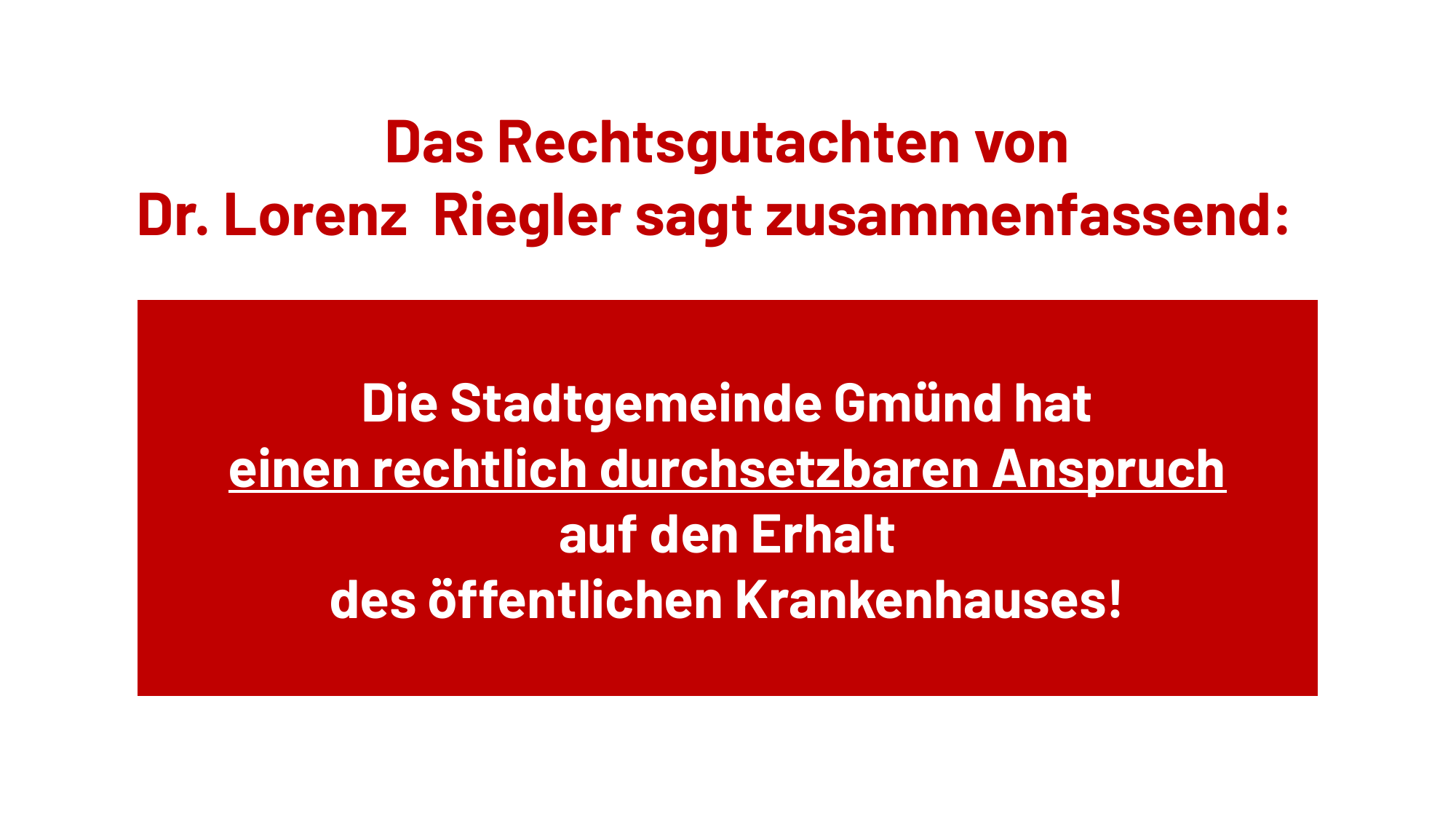

Das Rechtsgutachten von
Dr. Lorenz  Riegler sagt zusammenfassend:
Die Stadtgemeinde Gmünd hat
einen rechtlich durchsetzbaren Anspruch
auf den Erhalt
des öffentlichen Krankenhauses!